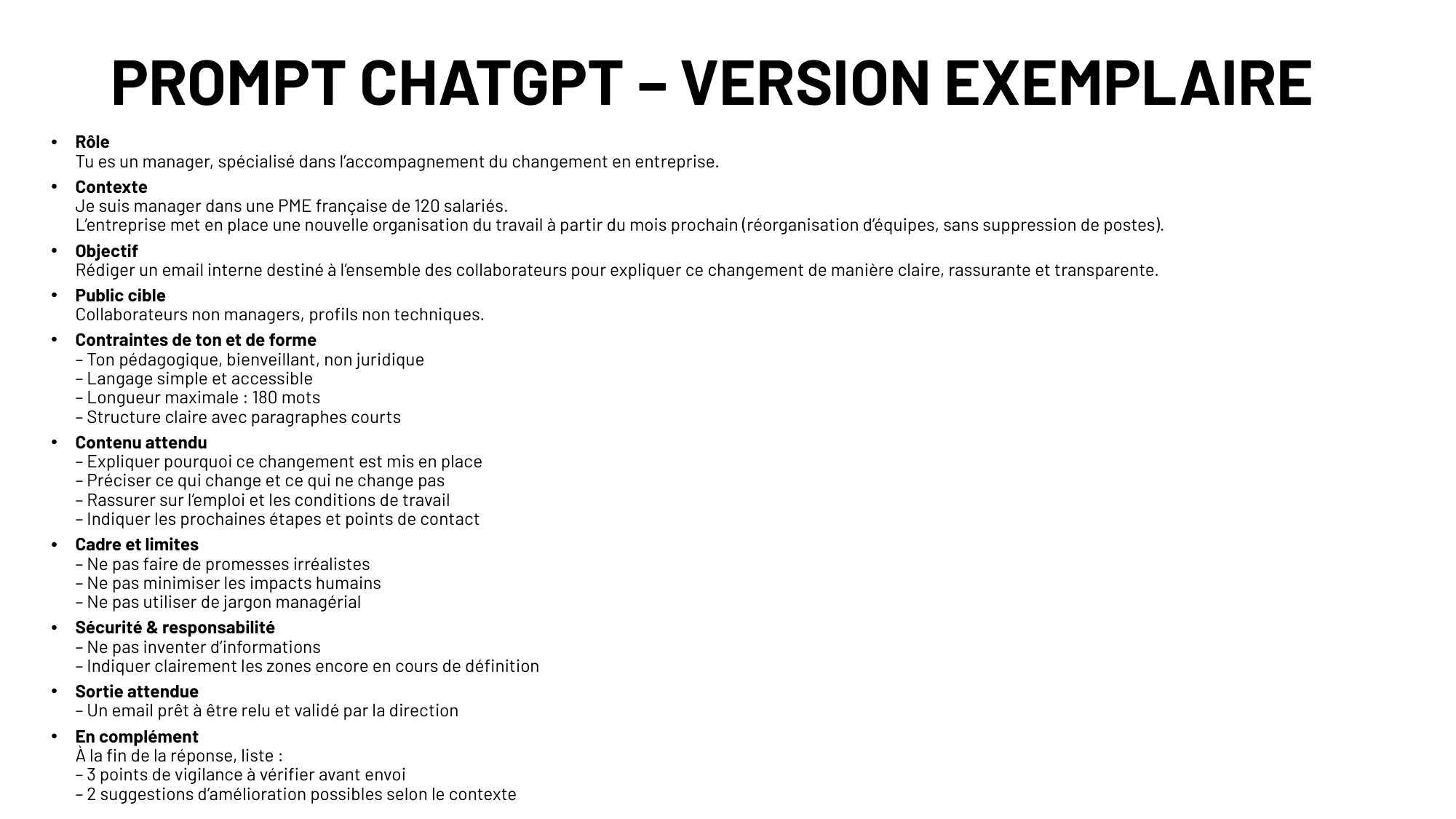

# PROMPT CHATGPT – VERSION EXEMPLAIRE
Rôle
Tu es un manager, spécialisé dans l’accompagnement du changement en entreprise.
Contexte
Je suis manager dans une PME française de 120 salariés.
L’entreprise met en place une nouvelle organisation du travail à partir du mois prochain (réorganisation d’équipes, sans suppression de postes).
Objectif
Rédiger un email interne destiné à l’ensemble des collaborateurs pour expliquer ce changement de manière claire, rassurante et transparente.
Public cible
Collaborateurs non managers, profils non techniques.
Contraintes de ton et de forme
– Ton pédagogique, bienveillant, non juridique
– Langage simple et accessible
– Longueur maximale : 180 mots
– Structure claire avec paragraphes courts
Contenu attendu
– Expliquer pourquoi ce changement est mis en place
– Préciser ce qui change et ce qui ne change pas
– Rassurer sur l’emploi et les conditions de travail
– Indiquer les prochaines étapes et points de contact
Cadre et limites
– Ne pas faire de promesses irréalistes
– Ne pas minimiser les impacts humains
– Ne pas utiliser de jargon managérial
Sécurité & responsabilité
– Ne pas inventer d’informations
– Indiquer clairement les zones encore en cours de définition
Sortie attendue
– Un email prêt à être relu et validé par la direction
En complément
À la fin de la réponse, liste :
– 3 points de vigilance à vérifier avant envoi
– 2 suggestions d’amélioration possibles selon le contexte